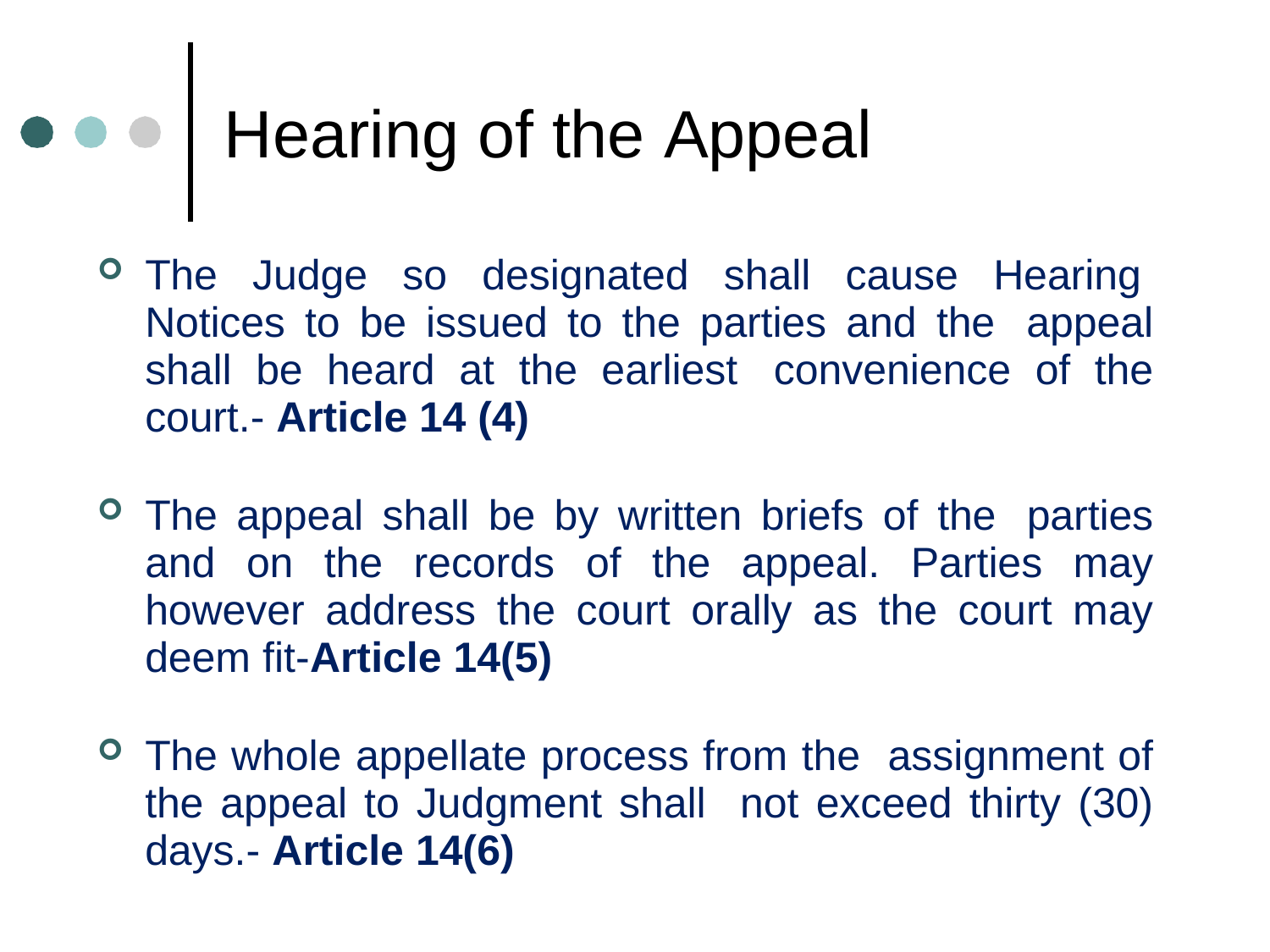

# Hearing of the Appeal
The Judge so designated shall cause Hearing  Notices to be issued to the parties and the  appeal shall be heard at the earliest  convenience of the court.- Article 14 (4)

The appeal shall be by written briefs of the  parties and on the records of the appeal. Parties may however address the court orally as the court may deem fit-Article 14(5)

The whole appellate process from the  assignment of the appeal to Judgment shall  not exceed thirty (30) days.- Article 14(6)